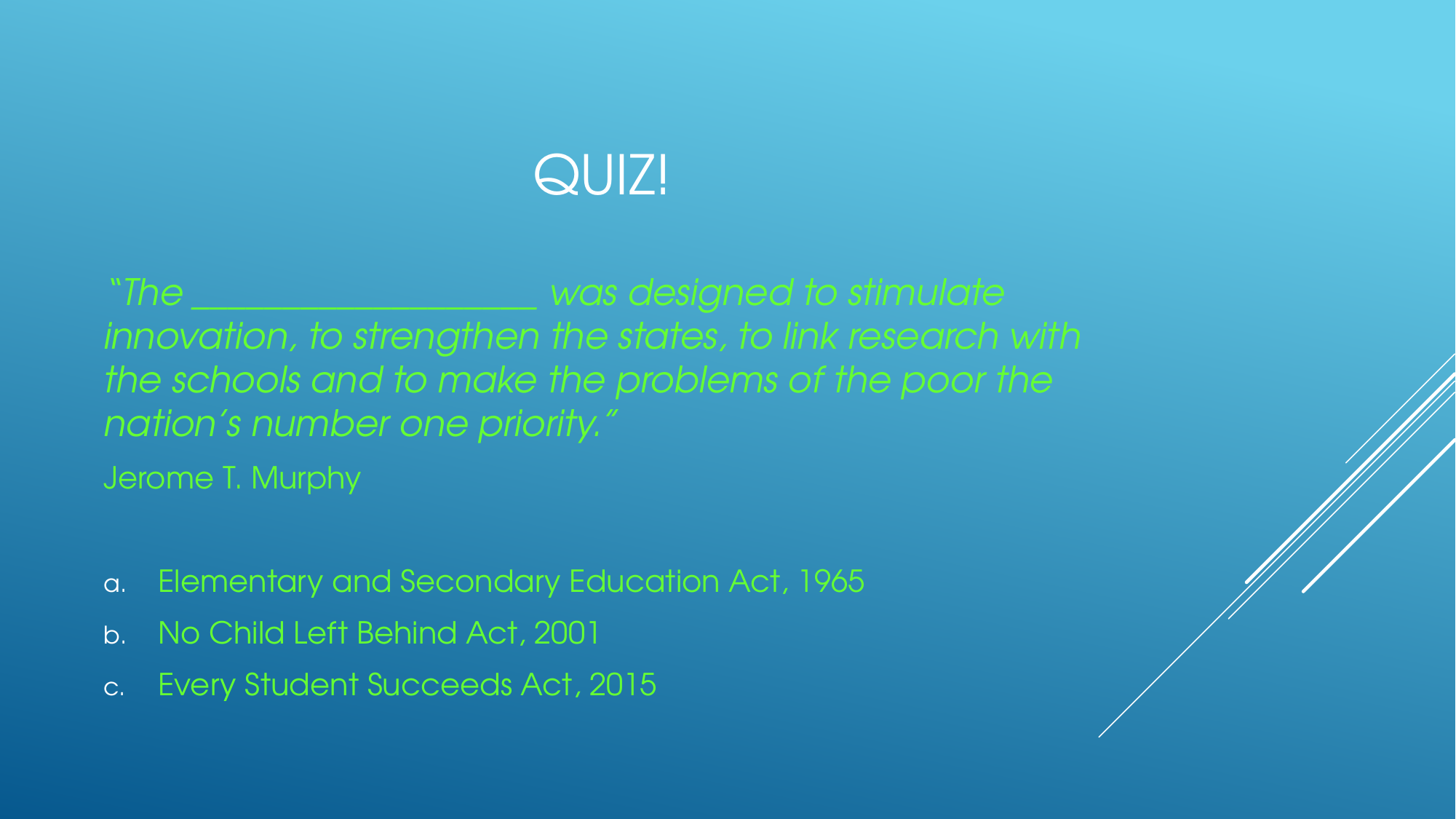

# Quiz!
“The ___________________ was designed to stimulate innovation, to strengthen the states, to link research with the schools and to make the problems of the poor the nation’s number one priority.”
Jerome T. Murphy

Elementary and Secondary Education Act, 1965
No Child Left Behind Act, 2001
Every Student Succeeds Act, 2015